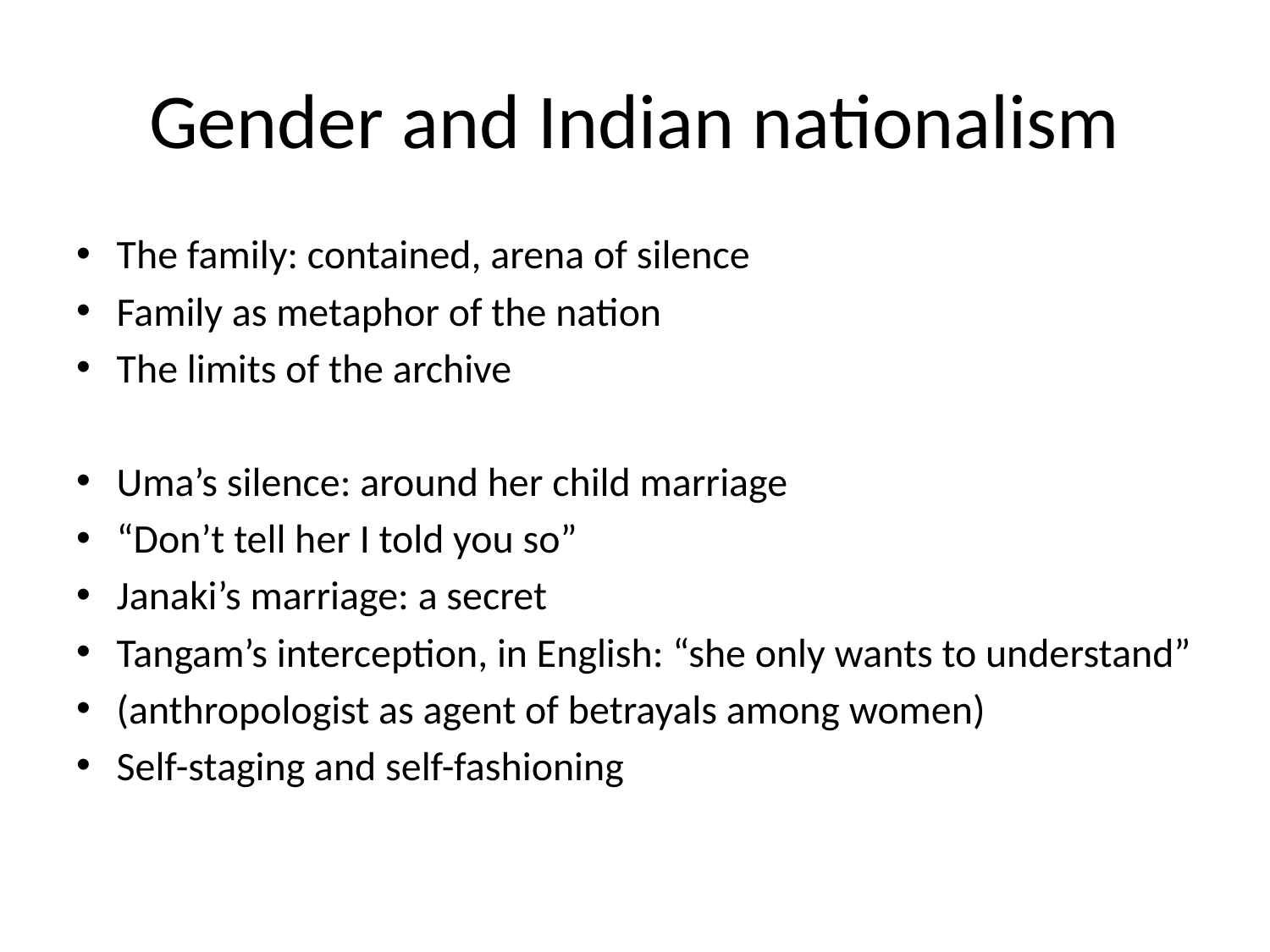

# Gender and Indian nationalism
The family: contained, arena of silence
Family as metaphor of the nation
The limits of the archive

Uma’s silence: around her child marriage
“Don’t tell her I told you so”
Janaki’s marriage: a secret
Tangam’s interception, in English: “she only wants to understand”
(anthropologist as agent of betrayals among women)
Self-staging and self-fashioning